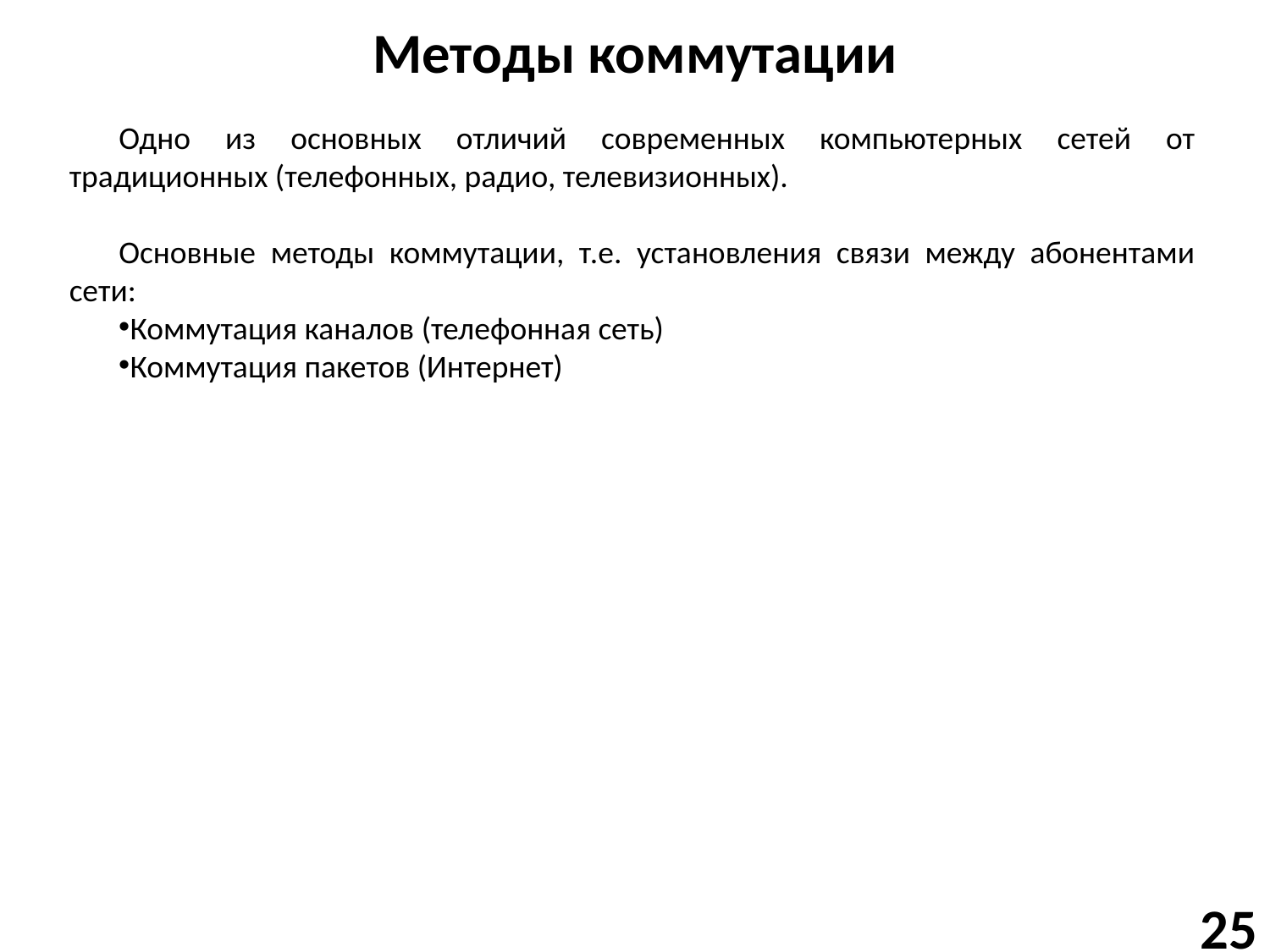

# Методы коммутации
Одно из основных отличий современных компьютерных сетей от традиционных (телефонных, радио, телевизионных).

Основные методы коммутации, т.е. установления связи между абонентами сети:
Коммутация каналов (телефонная сеть)
Коммутация пакетов (Интернет)
25